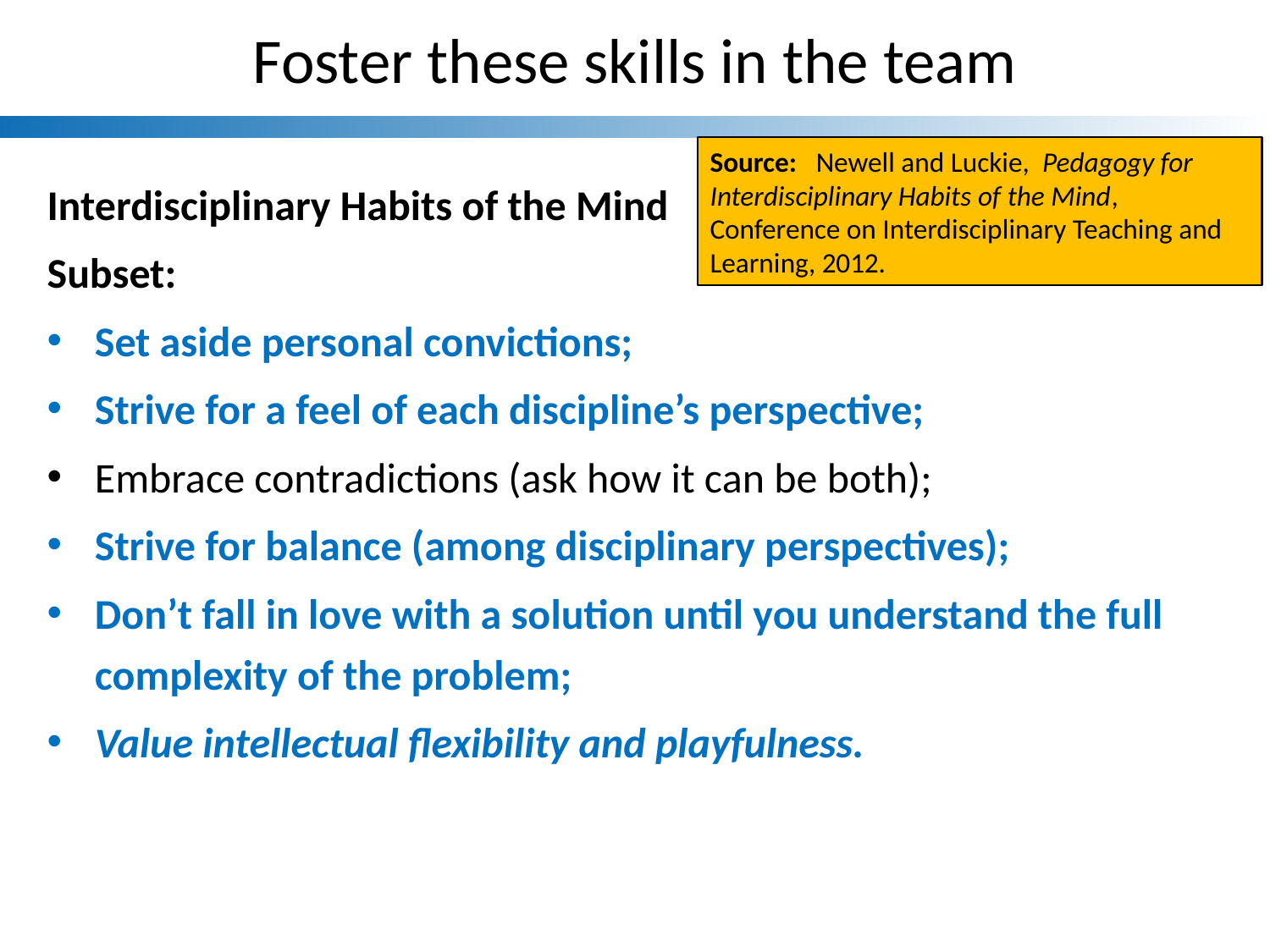

Foster these skills in the team

Source:   Newell and Luckie,  Pedagogy for Interdisciplinary Habits of the Mind, Conference on Interdisciplinary Teaching and Learning, 2012.
Interdisciplinary Habits of the Mind
Subset:
Set aside personal convictions;
Strive for a feel of each discipline’s perspective;
Embrace contradictions (ask how it can be both);
Strive for balance (among disciplinary perspectives);
Don’t fall in love with a solution until you understand the full complexity of the problem;
Value intellectual flexibility and playfulness.